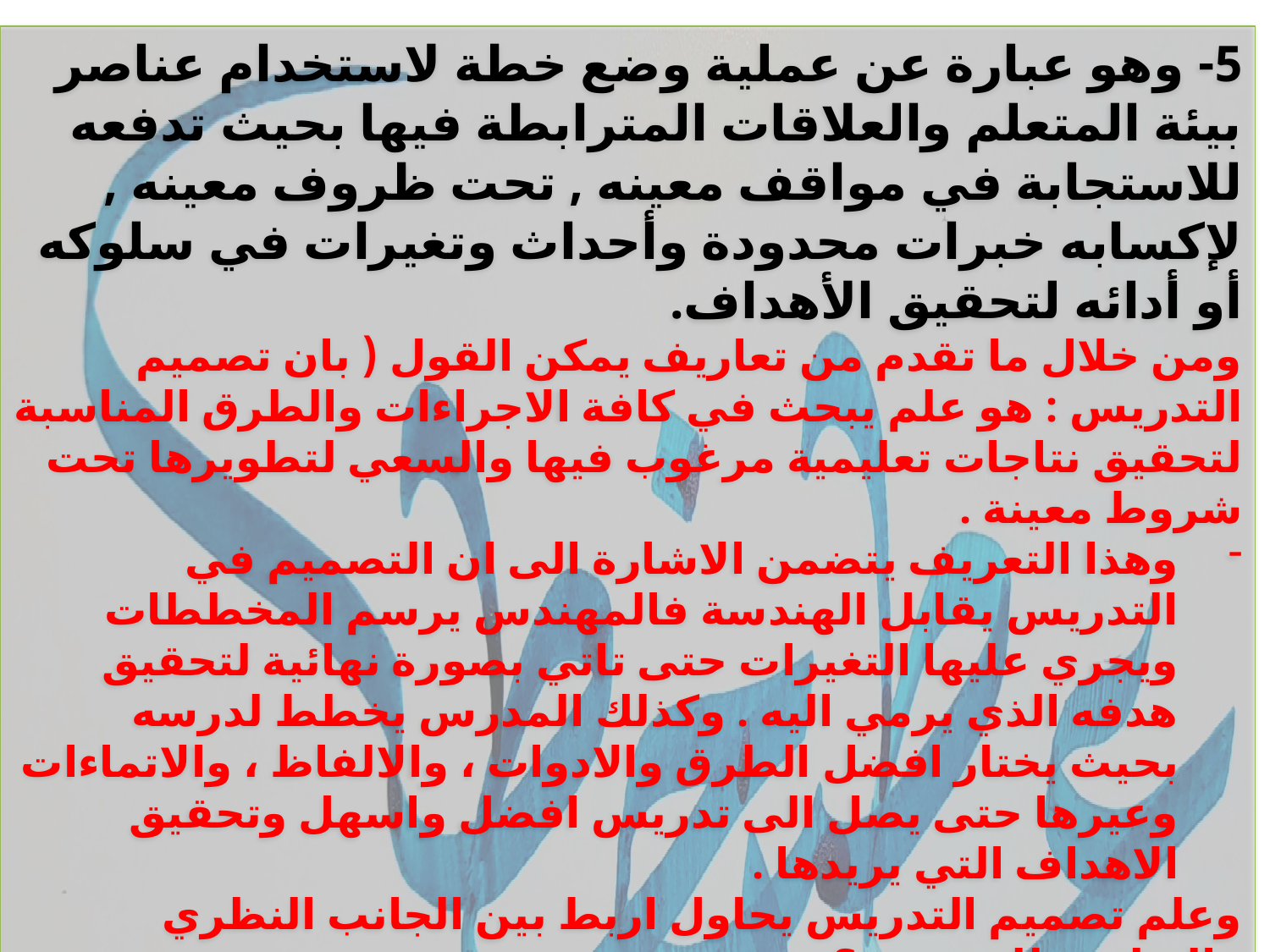

5- وهو عبارة عن عملية وضع خطة لاستخدام عناصر بيئة المتعلم والعلاقات المترابطة فيها بحيث تدفعه للاستجابة في مواقف معينه , تحت ظروف معينه , لإكسابه خبرات محدودة وأحداث وتغيرات في سلوكه أو أدائه لتحقيق الأهداف.
ومن خلال ما تقدم من تعاريف يمكن القول ( بان تصميم التدريس : هو علم يبحث في كافة الاجراءات والطرق المناسبة لتحقيق نتاجات تعليمية مرغوب فيها والسعي لتطويرها تحت شروط معينة .
وهذا التعريف يتضمن الاشارة الى ان التصميم في التدريس يقابل الهندسة فالمهندس يرسم المخططات ويجري عليها التغيرات حتى تاتي بصورة نهائية لتحقيق هدفه الذي يرمي اليه . وكذلك المدرس يخطط لدرسه بحيث يختار افضل الطرق والادوات ، والالفاظ ، والاتماءات وعيرها حتى يصل الى تدريس افضل واسهل وتحقيق الاهداف التي يريدها .
وعلم تصميم التدريس يحاول اربط بين الجانب النظري والتطبيق للتدريس ؟
فالجانب النظري كل ما يتعلق بنظريات التعلم الخاصة ، وعلم النفس عامة.
والجانب العملي والتطبيقي يتعلق بتحديد الوسائل التقنية ( حاسوب ، تلفاز ، مختبرات ) والبرمجيات    software ( افلام ، تسجيلات ) المناسبة للاستخدام داخل غرفة الصف وعليه فان علم تصميم التدريس جزء من تكنولوجيا التعليم .